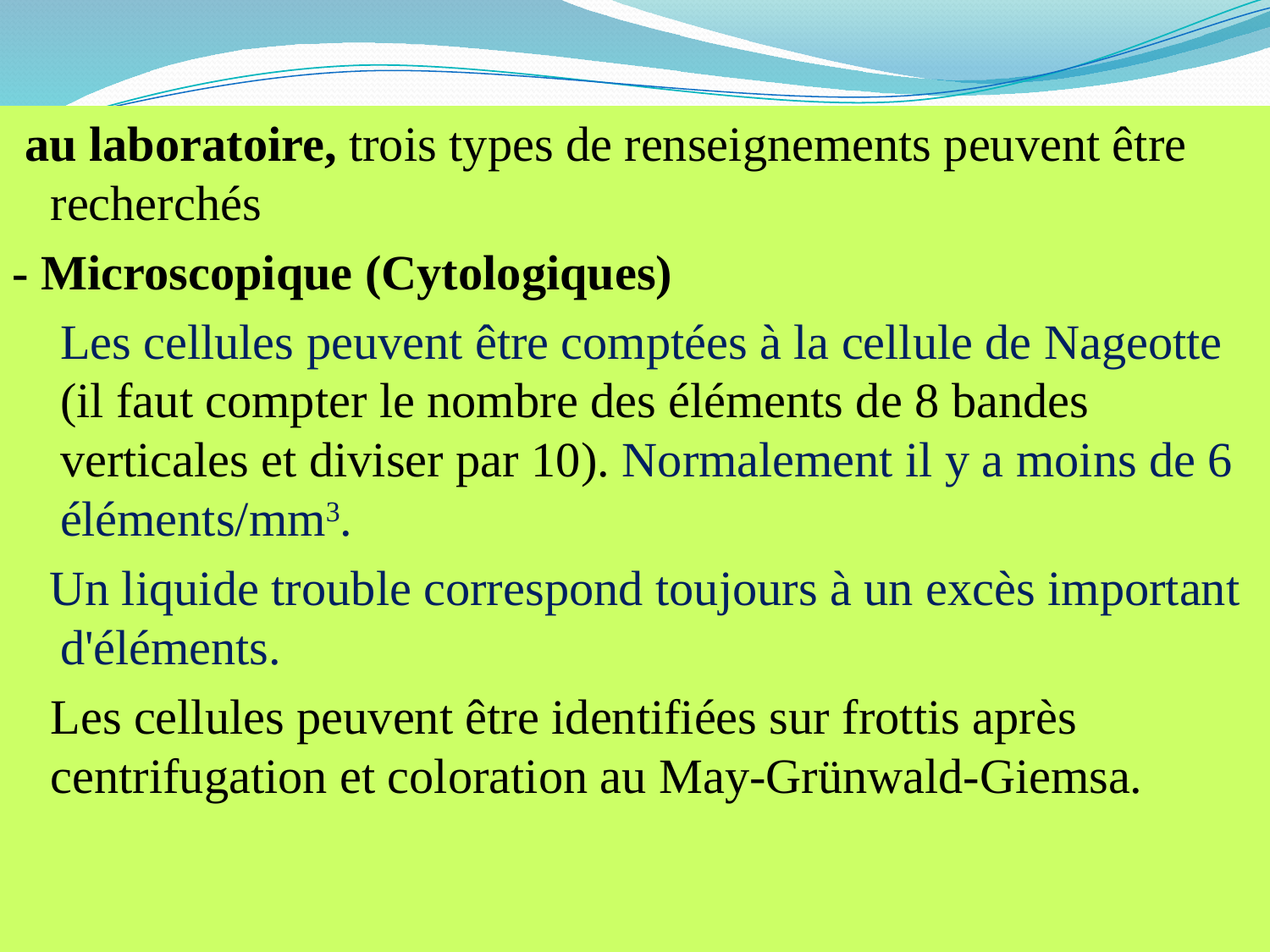

au laboratoire, trois types de renseignements peuvent être recherchés
- Microscopique (Cytologiques)
	Les cellules peuvent être comptées à la cellule de Nageotte (il faut compter le nombre des éléments de 8 bandes verticales et diviser par 10). Normalement il y a moins de 6 éléments/mm3.
   Un liquide trouble correspond toujours à un excès important d'éléments.
	Les cellules peuvent être identifiées sur frottis après centrifugation et coloration au May-Grünwald-Giemsa.

BIOCHIMIE APPLIQUEE EN PATHOLOGIES ANIMALES  ET VEGETALES / Mme YAACOUB.F
33